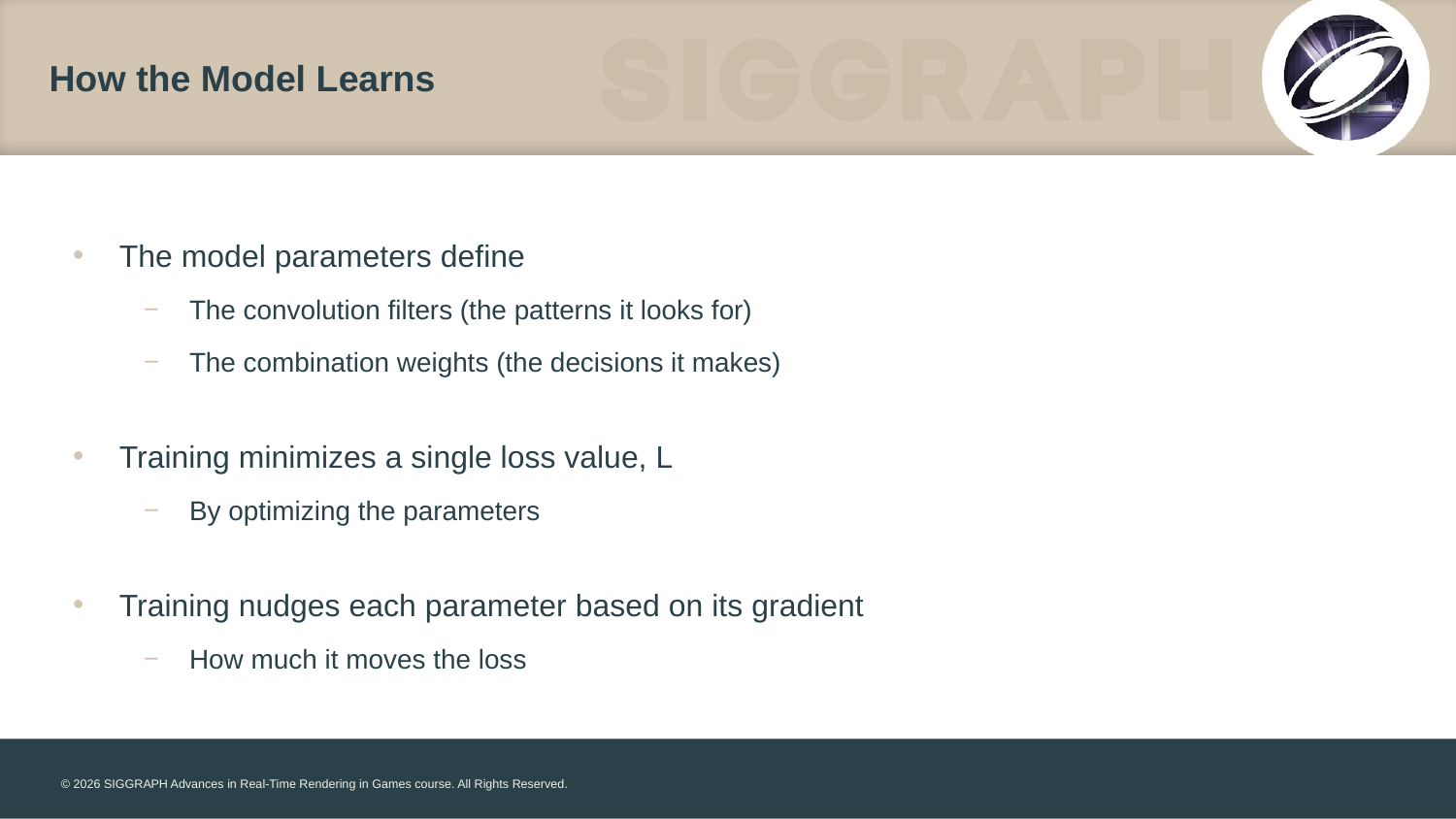

# How the Model Learns
The model parameters define
The convolution filters (the patterns it looks for)
The combination weights (the decisions it makes)

Training minimizes a single loss value, L
By optimizing the parameters

Training nudges each parameter based on its gradient
How much it moves the loss